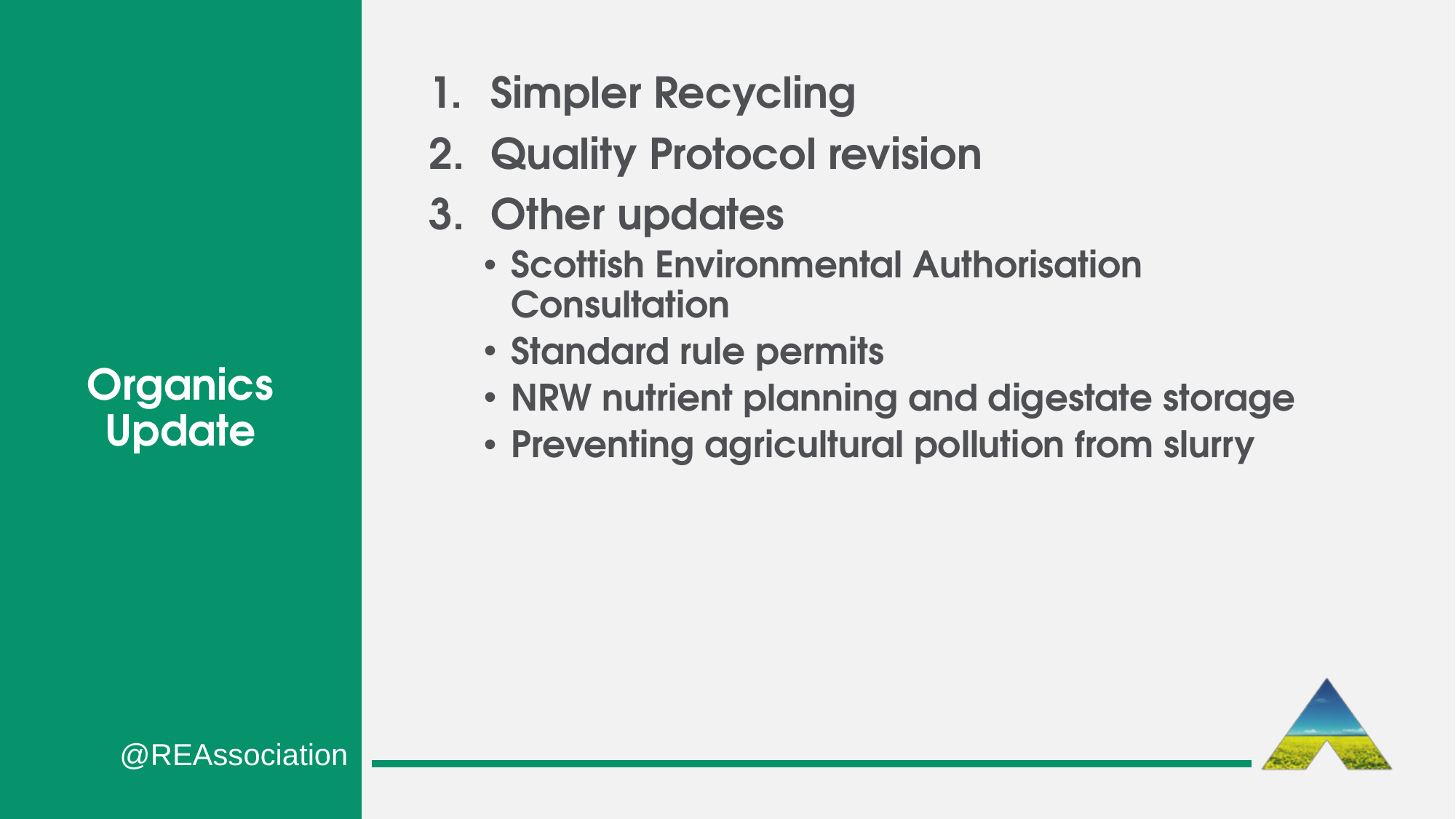

Simpler Recycling
Quality Protocol revision
Other updates
Scottish Environmental Authorisation Consultation
Standard rule permits
NRW nutrient planning and digestate storage
Preventing agricultural pollution from slurry
# Organics Update
@REAssociation